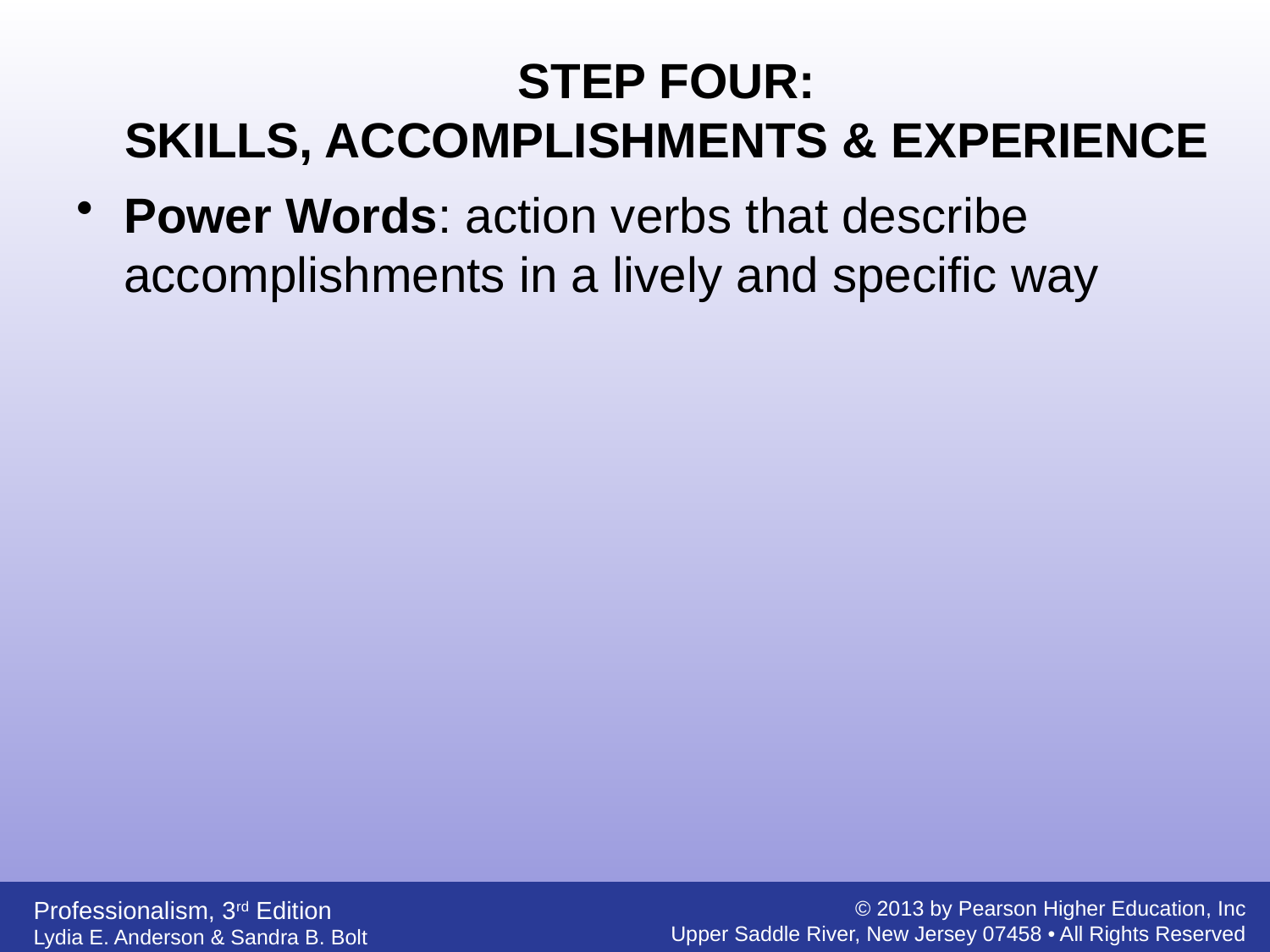

Power Words: action verbs that describe accomplishments in a lively and specific way
STEP FOUR:
SKILLS, ACCOMPLISHMENTS & EXPERIENCE